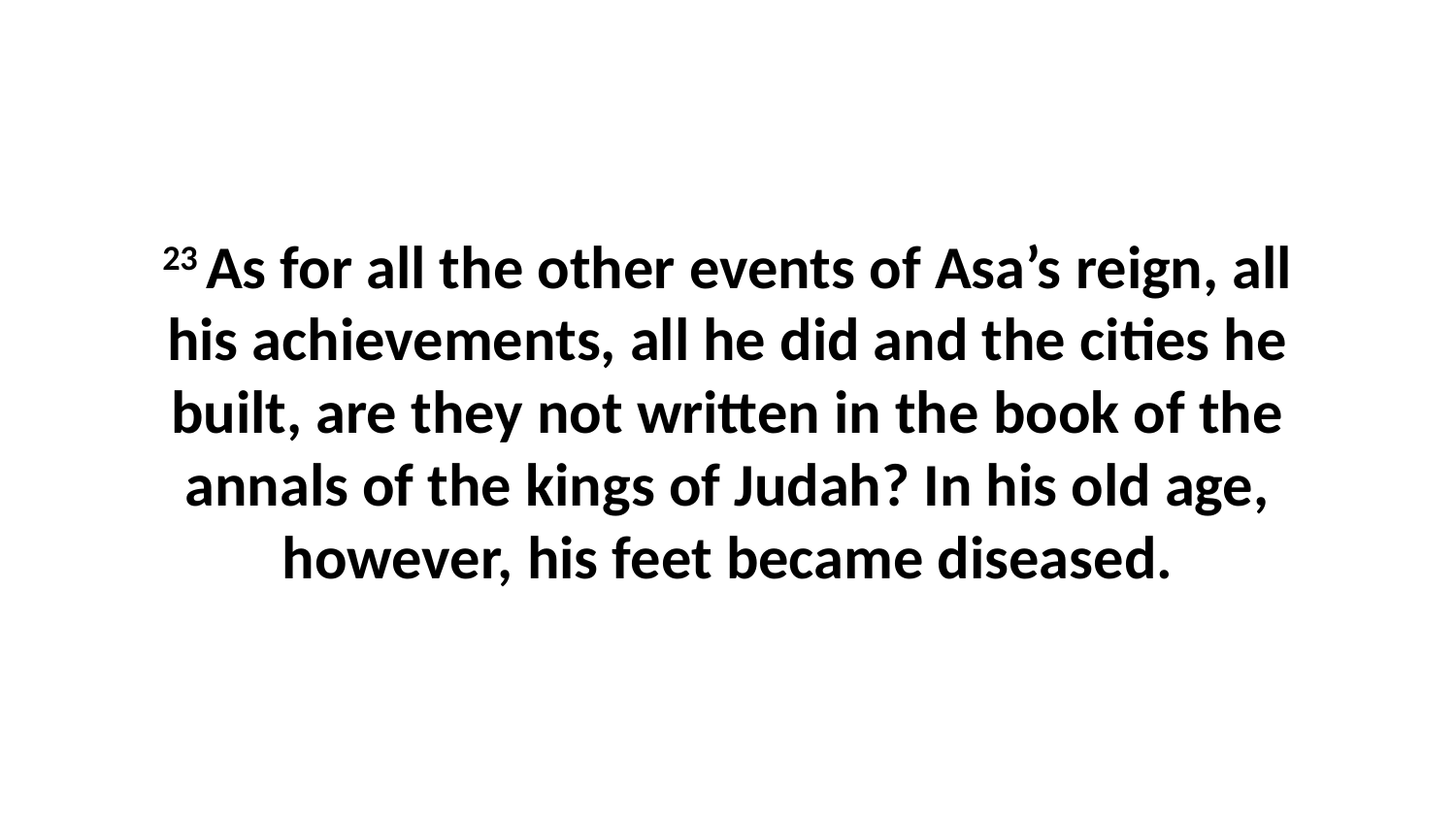

23 As for all the other events of Asa’s reign, all his achievements, all he did and the cities he built, are they not written in the book of the annals of the kings of Judah? In his old age, however, his feet became diseased.